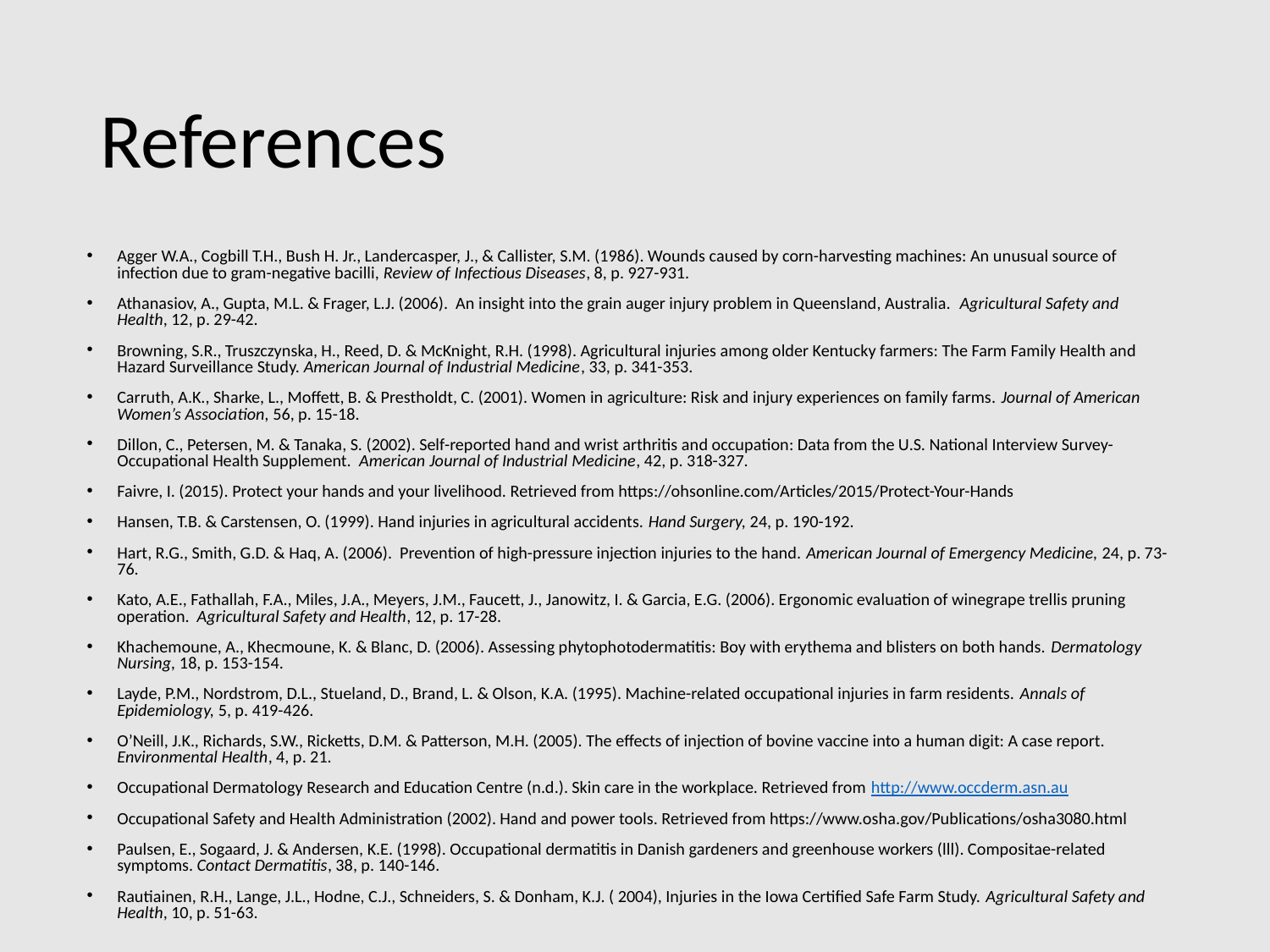

# References

Agger W.A., Cogbill T.H., Bush H. Jr., Landercasper, J., & Callister, S.M. (1986). Wounds caused by corn-harvesting machines: An unusual source of infection due to gram-negative bacilli, Review of Infectious Diseases, 8, p. 927-931.
Athanasiov, A., Gupta, M.L. & Frager, L.J. (2006).  An insight into the grain auger injury problem in Queensland, Australia.  Agricultural Safety and Health, 12, p. 29-42.
Browning, S.R., Truszczynska, H., Reed, D. & McKnight, R.H. (1998). Agricultural injuries among older Kentucky farmers: The Farm Family Health and Hazard Surveillance Study. American Journal of Industrial Medicine, 33, p. 341-353.
Carruth, A.K., Sharke, L., Moffett, B. & Prestholdt, C. (2001). Women in agriculture: Risk and injury experiences on family farms. Journal of American Women’s Association, 56, p. 15-18.
Dillon, C., Petersen, M. & Tanaka, S. (2002). Self-reported hand and wrist arthritis and occupation: Data from the U.S. National Interview Survey-Occupational Health Supplement.  American Journal of Industrial Medicine, 42, p. 318-327.
Faivre, I. (2015). Protect your hands and your livelihood. Retrieved from https://ohsonline.com/Articles/2015/Protect-Your-Hands
Hansen, T.B. & Carstensen, O. (1999). Hand injuries in agricultural accidents. Hand Surgery, 24, p. 190-192.
Hart, R.G., Smith, G.D. & Haq, A. (2006).  Prevention of high-pressure injection injuries to the hand. American Journal of Emergency Medicine, 24, p. 73-76.
Kato, A.E., Fathallah, F.A., Miles, J.A., Meyers, J.M., Faucett, J., Janowitz, I. & Garcia, E.G. (2006). Ergonomic evaluation of winegrape trellis pruning operation.  Agricultural Safety and Health, 12, p. 17-28.
Khachemoune, A., Khecmoune, K. & Blanc, D. (2006). Assessing phytophotodermatitis: Boy with erythema and blisters on both hands. Dermatology Nursing, 18, p. 153-154.
Layde, P.M., Nordstrom, D.L., Stueland, D., Brand, L. & Olson, K.A. (1995). Machine-related occupational injuries in farm residents. Annals of Epidemiology, 5, p. 419-426.
O’Neill, J.K., Richards, S.W., Ricketts, D.M. & Patterson, M.H. (2005). The effects of injection of bovine vaccine into a human digit: A case report. Environmental Health, 4, p. 21.
Occupational Dermatology Research and Education Centre (n.d.). Skin care in the workplace. Retrieved from http://www.occderm.asn.au
Occupational Safety and Health Administration (2002). Hand and power tools. Retrieved from https://www.osha.gov/Publications/osha3080.html
Paulsen, E., Sogaard, J. & Andersen, K.E. (1998). Occupational dermatitis in Danish gardeners and greenhouse workers (lll). Compositae-related symptoms. Contact Dermatitis, 38, p. 140-146.
Rautiainen, R.H., Lange, J.L., Hodne, C.J., Schneiders, S. & Donham, K.J. ( 2004), Injuries in the Iowa Certified Safe Farm Study. Agricultural Safety and Health, 10, p. 51-63.